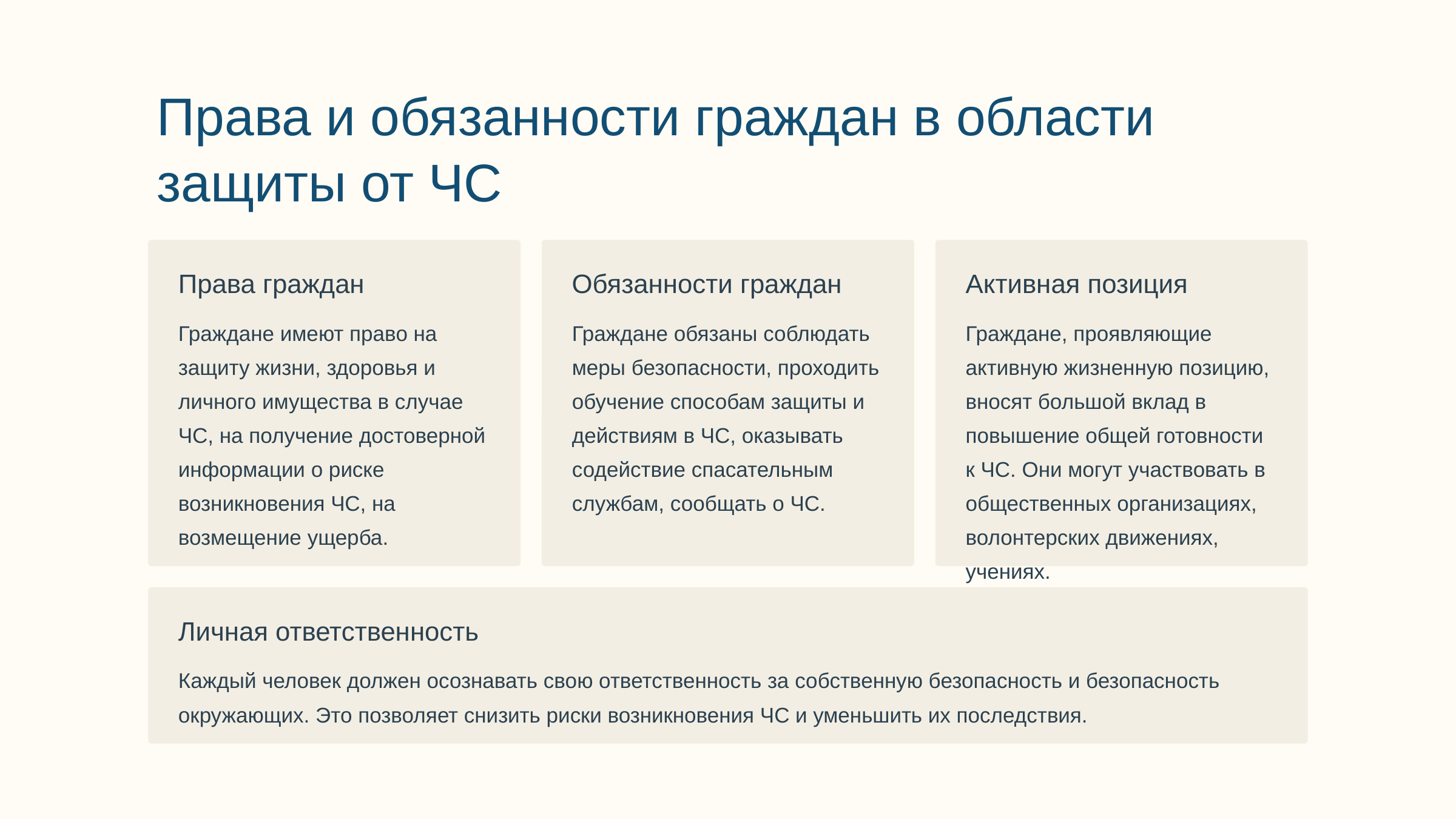

newUROKI.net
Права и обязанности граждан в области защиты от ЧС

Права граждан
Обязанности граждан
Активная позиция
Граждане имеют право на защиту жизни, здоровья и личного имущества в случае ЧС, на получение достоверной информации о риске возникновения ЧС, на возмещение ущерба.
Граждане обязаны соблюдать меры безопасности, проходить обучение способам защиты и действиям в ЧС, оказывать содействие спасательным службам, сообщать о ЧС.
Граждане, проявляющие активную жизненную позицию, вносят большой вклад в повышение общей готовности к ЧС. Они могут участвовать в общественных организациях, волонтерских движениях, учениях.

Личная ответственность
Каждый человек должен осознавать свою ответственность за собственную безопасность и безопасность окружающих. Это позволяет снизить риски возникновения ЧС и уменьшить их последствия.